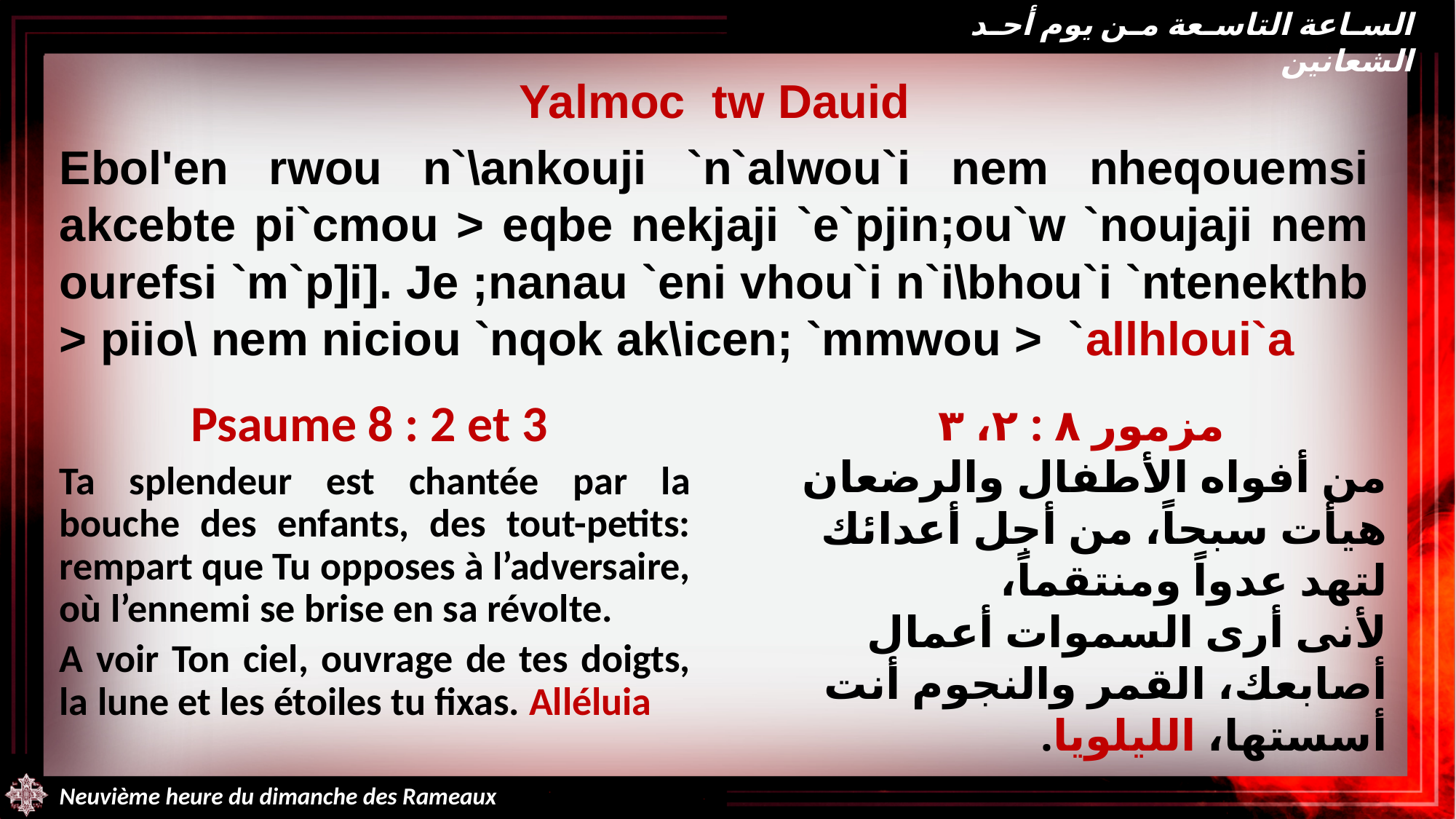

الساعة التاسعة من يوم أحد الشعانين
Yalmoc  tw Dauid
Ebol'en rwou n`\ankouji `n`alwou`i nem nheqouemsi akcebte pi`cmou > eqbe nekjaji `e`pjin;ou`w `noujaji nem ourefsi `m`p]i]. Je ;nanau `eni vhou`i n`i\bhou`i `ntenekthb > piio\ nem niciou `nqok ak\icen; `mmwou >  `allhloui`a
Psaume 8 : 2 et 3
Ta splendeur est chantée par la bouche des enfants, des tout-petits: rempart que Tu opposes à l’adversaire, où l’ennemi se brise en sa révolte.
A voir Ton ciel, ouvrage de tes doigts, la lune et les étoiles tu fixas. Alléluia
مزمور ٨ : ٢، ٣
من أفواه الأطفال والرضعان هيأت سبحاً، من أجل أعدائك لتهد عدواً ومنتقماً،
لأنى أرى السموات أعمال أصابعك، القمر والنجوم أنت أسستها، الليلويا.
Neuvième heure du dimanche des Rameaux